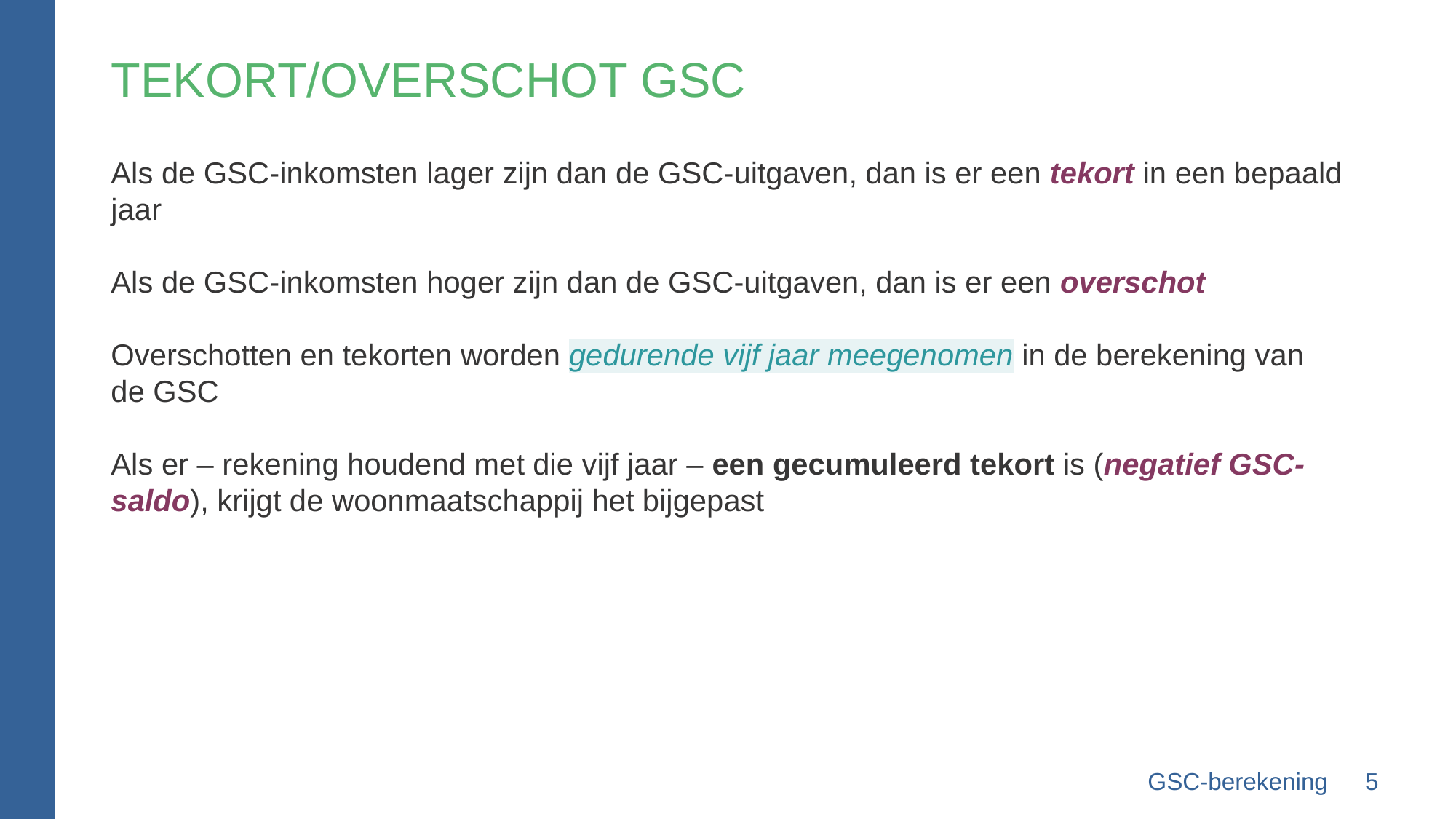

# Tekort/overschot GSC
Als de GSC-inkomsten lager zijn dan de GSC-uitgaven, dan is er een tekort in een bepaald jaar

Als de GSC-inkomsten hoger zijn dan de GSC-uitgaven, dan is er een overschot
Overschotten en tekorten worden gedurende vijf jaar meegenomen in de berekening van de GSC
Als er – rekening houdend met die vijf jaar – een gecumuleerd tekort is (negatief GSC-saldo), krijgt de woonmaatschappij het bijgepast
GSC-berekening
5